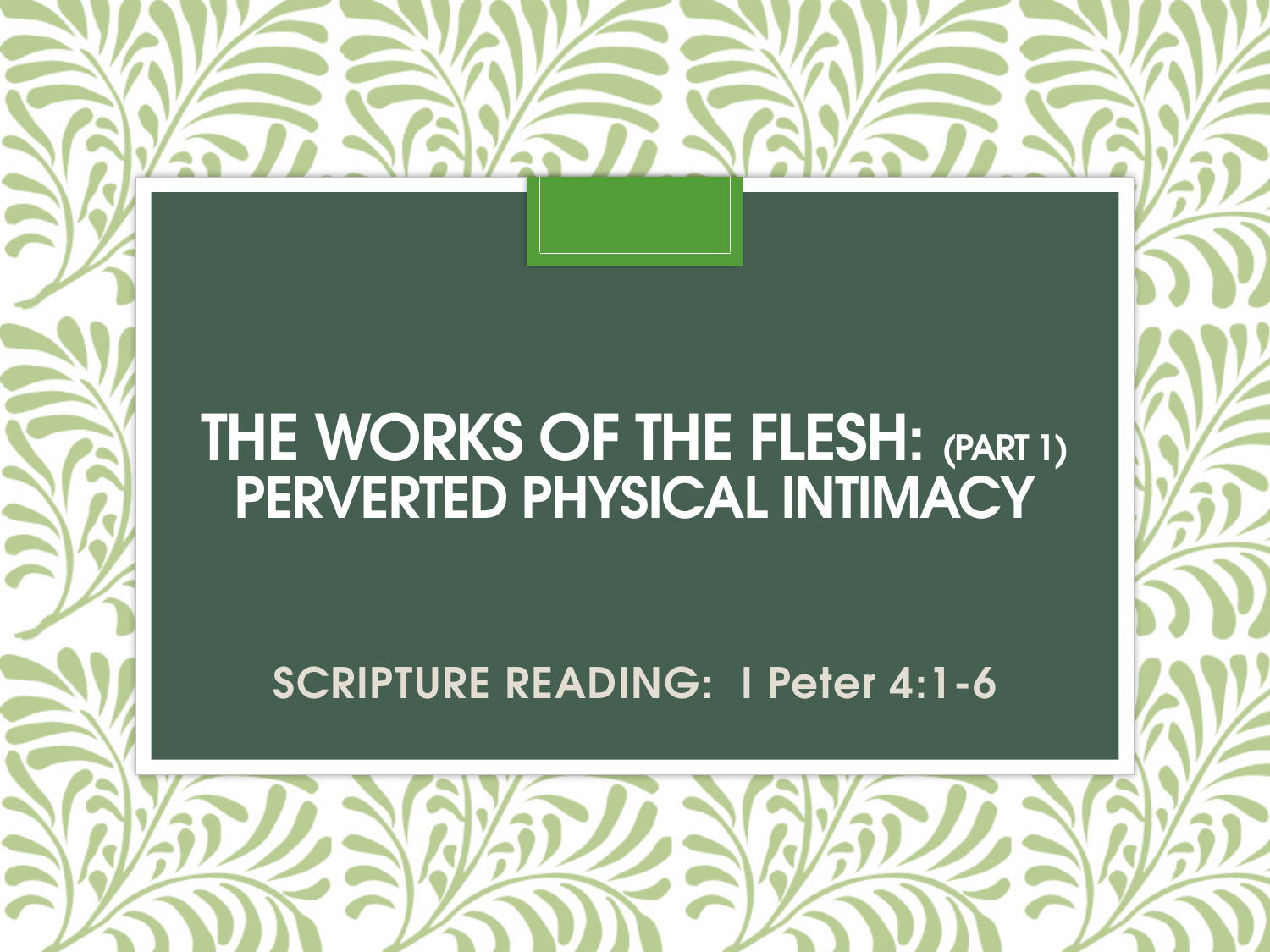

# The works of the flesh: (part 1) Perverted physical intimacy
SCRIPTURE READING:  I Peter 4:1-6